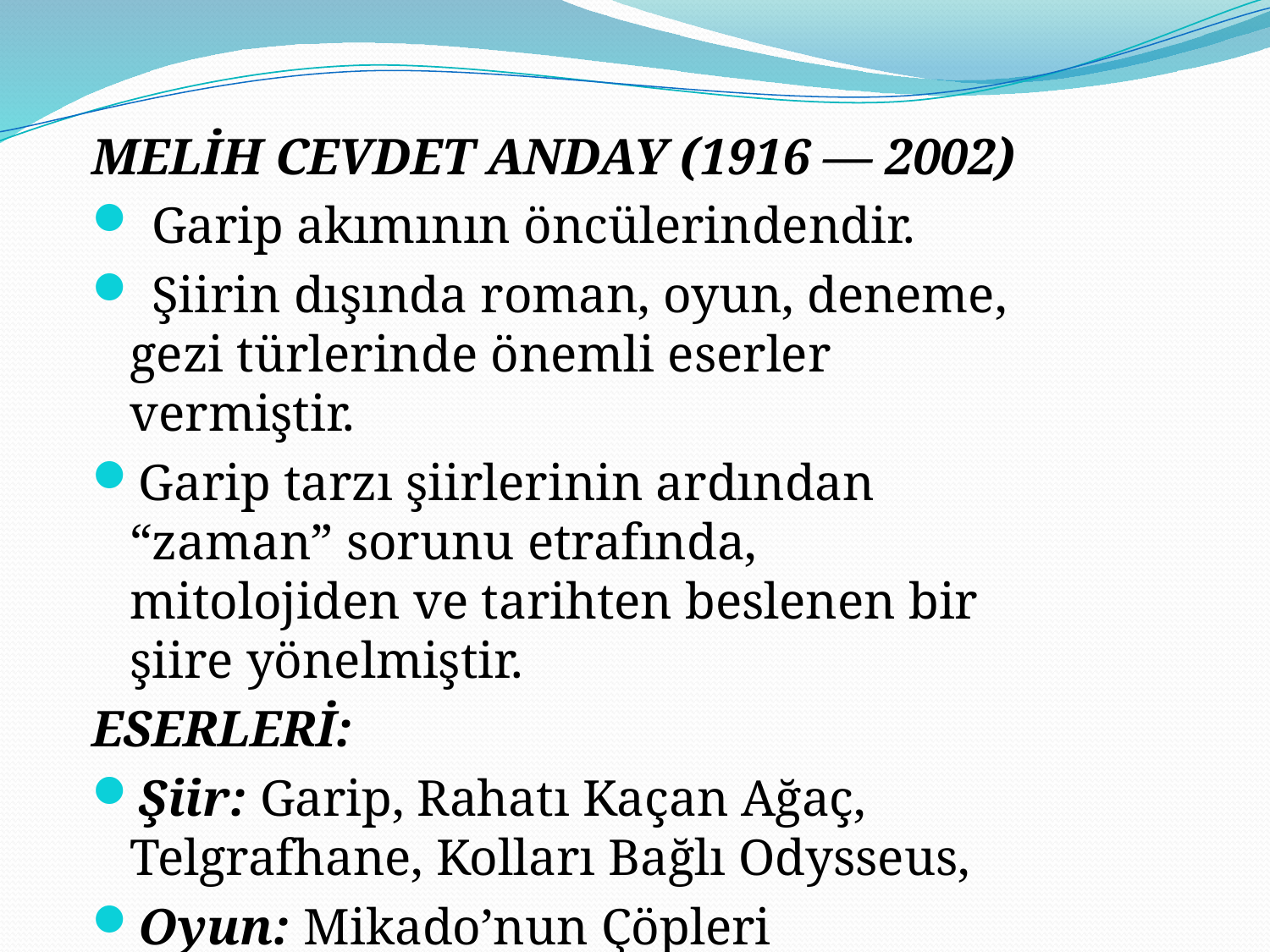

MELİH CEVDET ANDAY (1916 — 2002)
 Garip akımının öncülerindendir.
 Şiirin dışında roman, oyun, deneme, gezi türlerinde önemli eserler vermiştir.
Garip tarzı şiirlerinin ardından “zaman” sorunu etrafında, mitolojiden ve tarihten beslenen bir şiire yönelmiştir.
ESERLERİ:
Şiir: Garip, Rahatı Kaçan Ağaç, Telgrafhane, Kolları Bağlı Odysseus,
Oyun: Mikado’nun Çöpleri